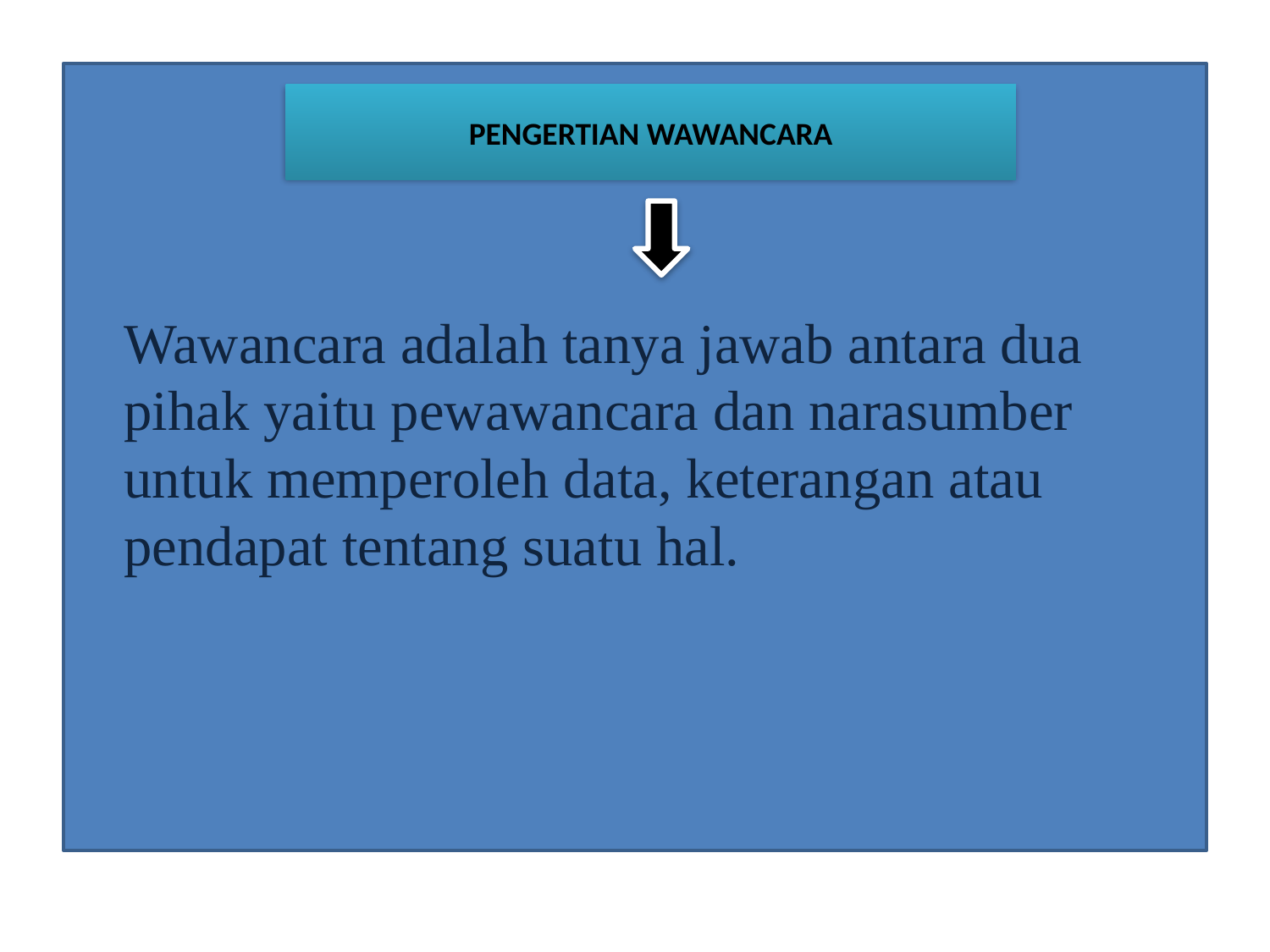

Wawancara adalah tanya jawab antara dua pihak yaitu pewawancara dan narasumber untuk memperoleh data, keterangan atau pendapat tentang suatu hal.
PENGERTIAN WAWANCARA